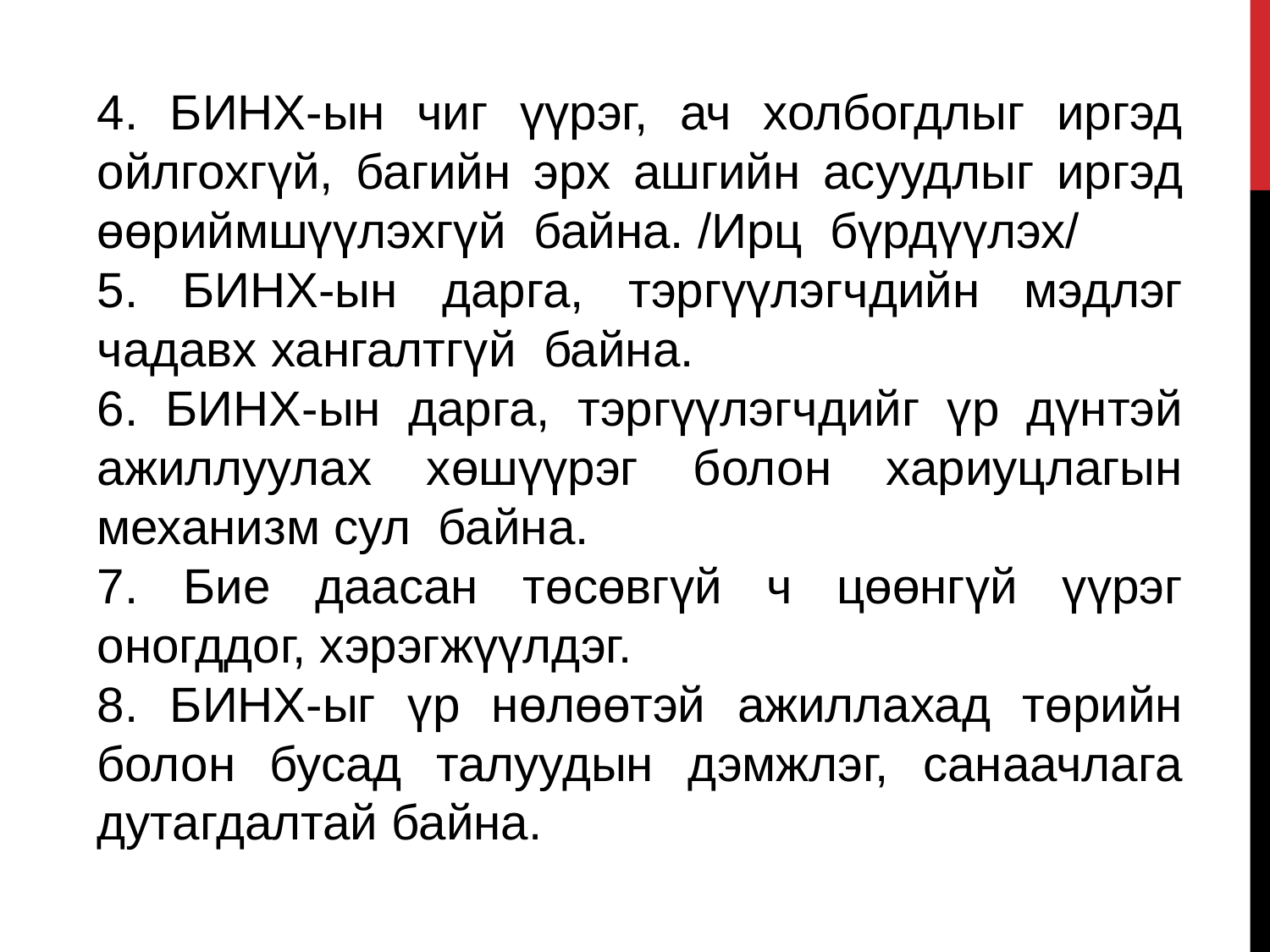

4. БИНХ-ын чиг үүрэг, ач холбогдлыг иргэд ойлгохгүй, багийн эрх ашгийн асуудлыг иргэд өөриймшүүлэхгүй  байна. /Ирц  бүрдүүлэх/
5. БИНХ-ын дарга, тэргүүлэгчдийн мэдлэг чадавх хангалтгүй  байна.
6. БИНХ-ын дарга, тэргүүлэгчдийг үр дүнтэй ажиллуулах хөшүүрэг болон хариуцлагын механизм сул  байна.
7. Бие даасан төсөвгүй ч цөөнгүй үүрэг оногддог, хэрэгжүүлдэг.
8. БИНХ-ыг үр нөлөөтэй ажиллахад төрийн болон бусад талуудын дэмжлэг, санаачлага дутагдалтай байна.